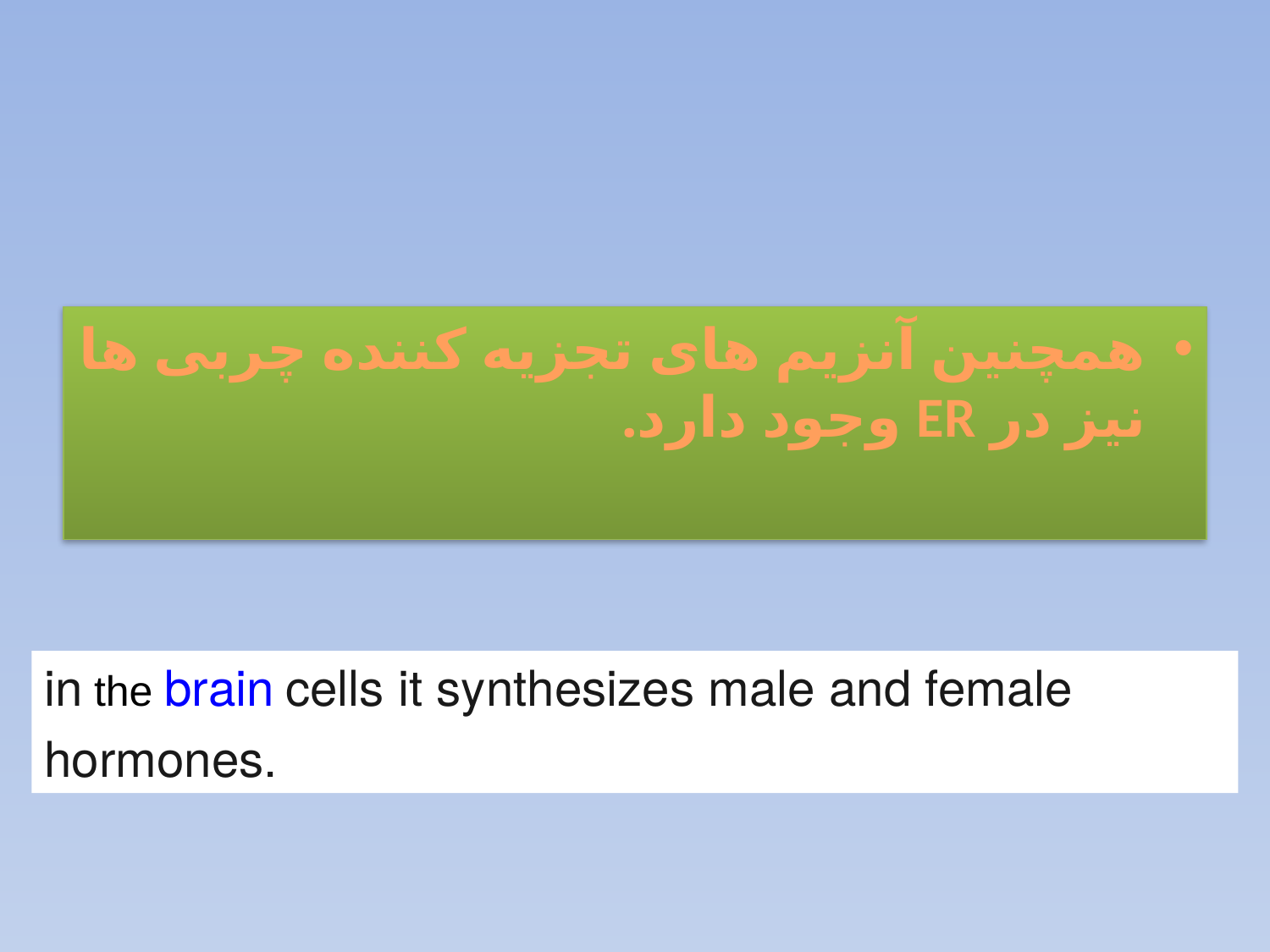

#
همچنین آنزیم های تجزیه کننده چربی ها نیز در ER وجود دارد.
in the brain cells it synthesizes male and female hormones.